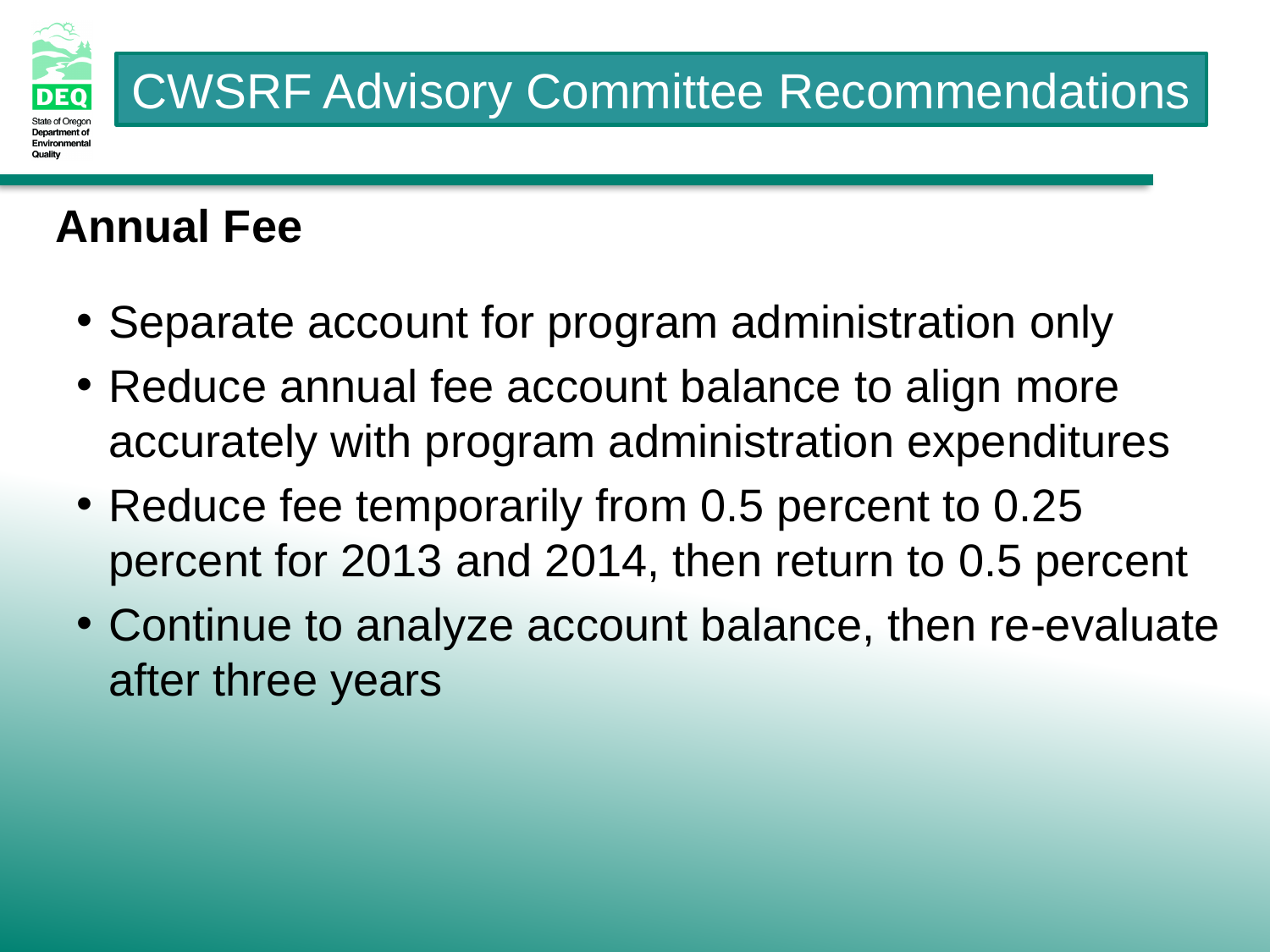

# Annual Fee
Separate account for program administration only
Reduce annual fee account balance to align more accurately with program administration expenditures
Reduce fee temporarily from 0.5 percent to 0.25 percent for 2013 and 2014, then return to 0.5 percent
Continue to analyze account balance, then re-evaluate after three years